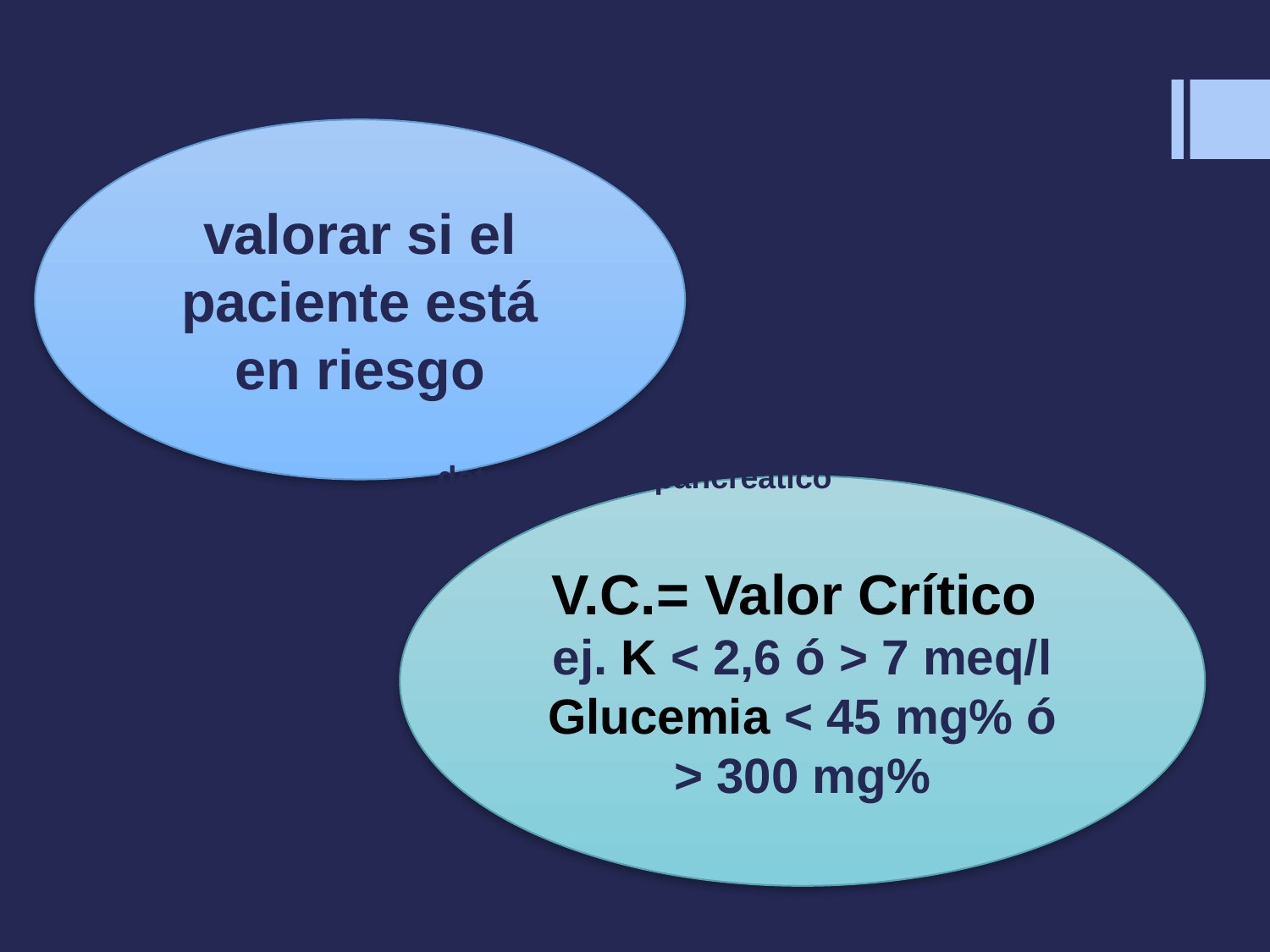

#

valorar si el paciente está en riesgo
detectar daño pancreático
V.C.= Valor Crítico  ej. K < 2,6 ó > 7 meq/l
Glucemia < 45 mg% ó > 300 mg%